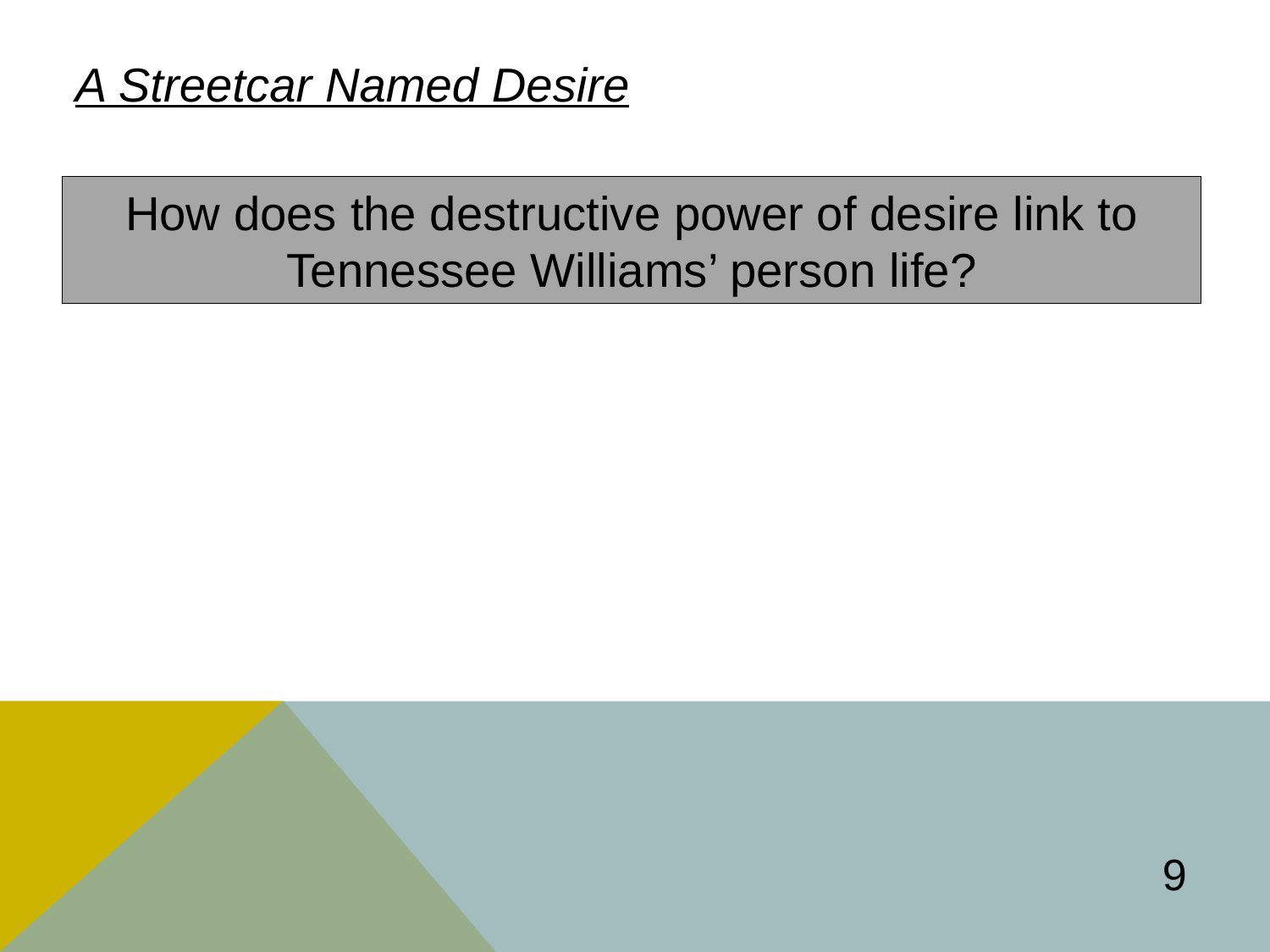

A Streetcar Named Desire

How does the destructive power of desire link to Tennessee Williams’ person life?
9